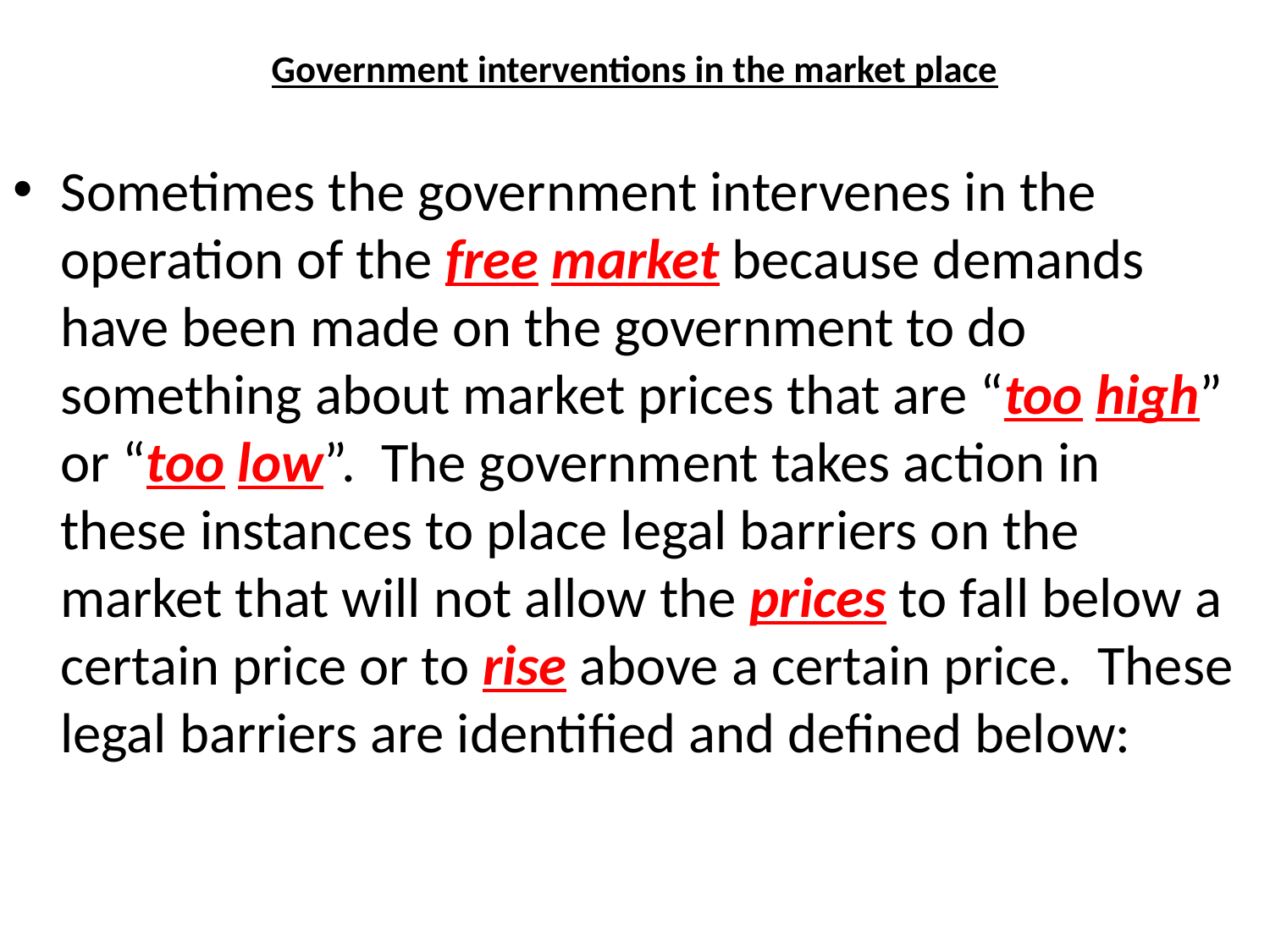

# Government interventions in the market place
Sometimes the government intervenes in the operation of the free market because demands have been made on the government to do something about market prices that are “too high” or “too low”.  The government takes action in these instances to place legal barriers on the market that will not allow the prices to fall below a certain price or to rise above a certain price.  These legal barriers are identified and defined below: